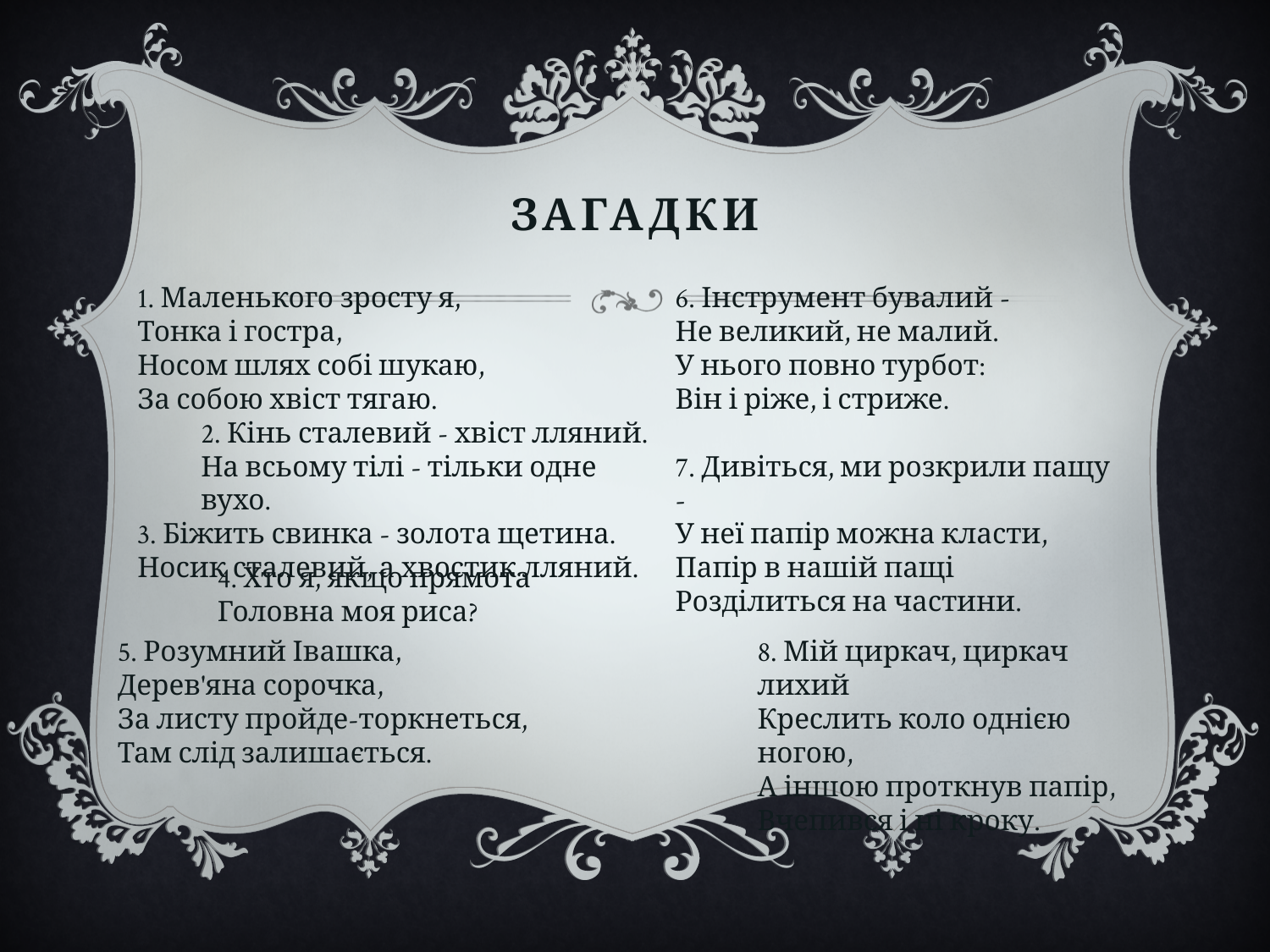

# загадки
1. Маленького зросту я,
Тонка і гостра,
Носом шлях собі шукаю,
За собою хвіст тягаю.
2. Кінь сталевий - хвіст лляний.
На всьому тілі - тільки одне вухо.
3. Біжить свинка - золота щетина.
Носик сталевий, а хвостик лляний.
6. Інструмент бувалий -
Не великий, не малий.
У нього повно турбот:
Він і ріже, і стриже.

7. Дивіться, ми розкрили пащу -
У неї папір можна класти,
Папір в нашій пащі
Розділиться на частини.
4. Хто я, якщо прямота
Головна моя риса?
5. Розумний Івашка,
Дерев'яна сорочка,
За листу пройде-торкнеться,
Там слід залишається.
8. Мій циркач, циркач лихий
Креслить коло однією ногою,
А іншою проткнув папір,
Вчепився і ні кроку.